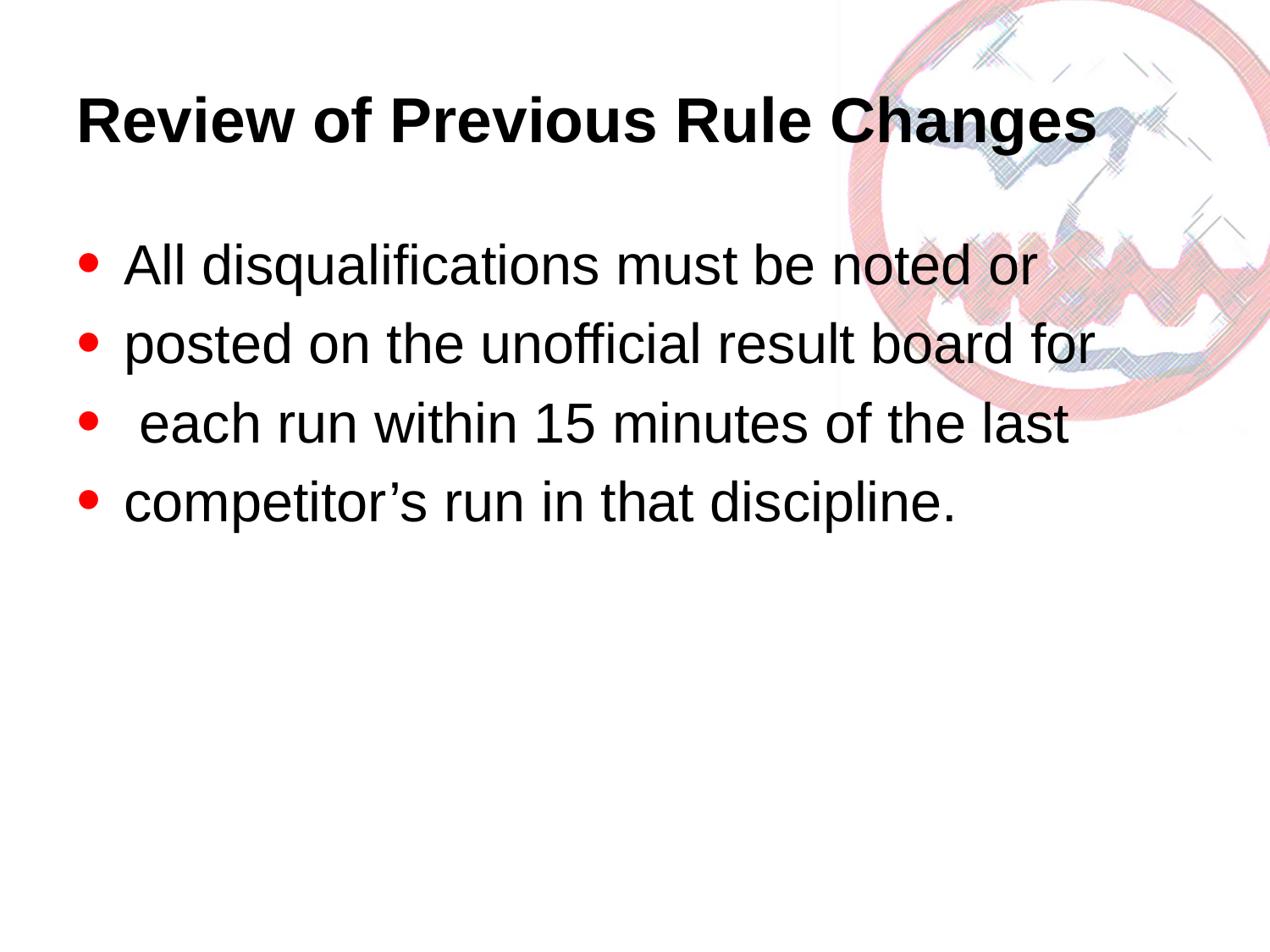

# Review of Previous Rule Changes
All disqualifications must be noted or
posted on the unofficial result board for
 each run within 15 minutes of the last
competitor’s run in that discipline.